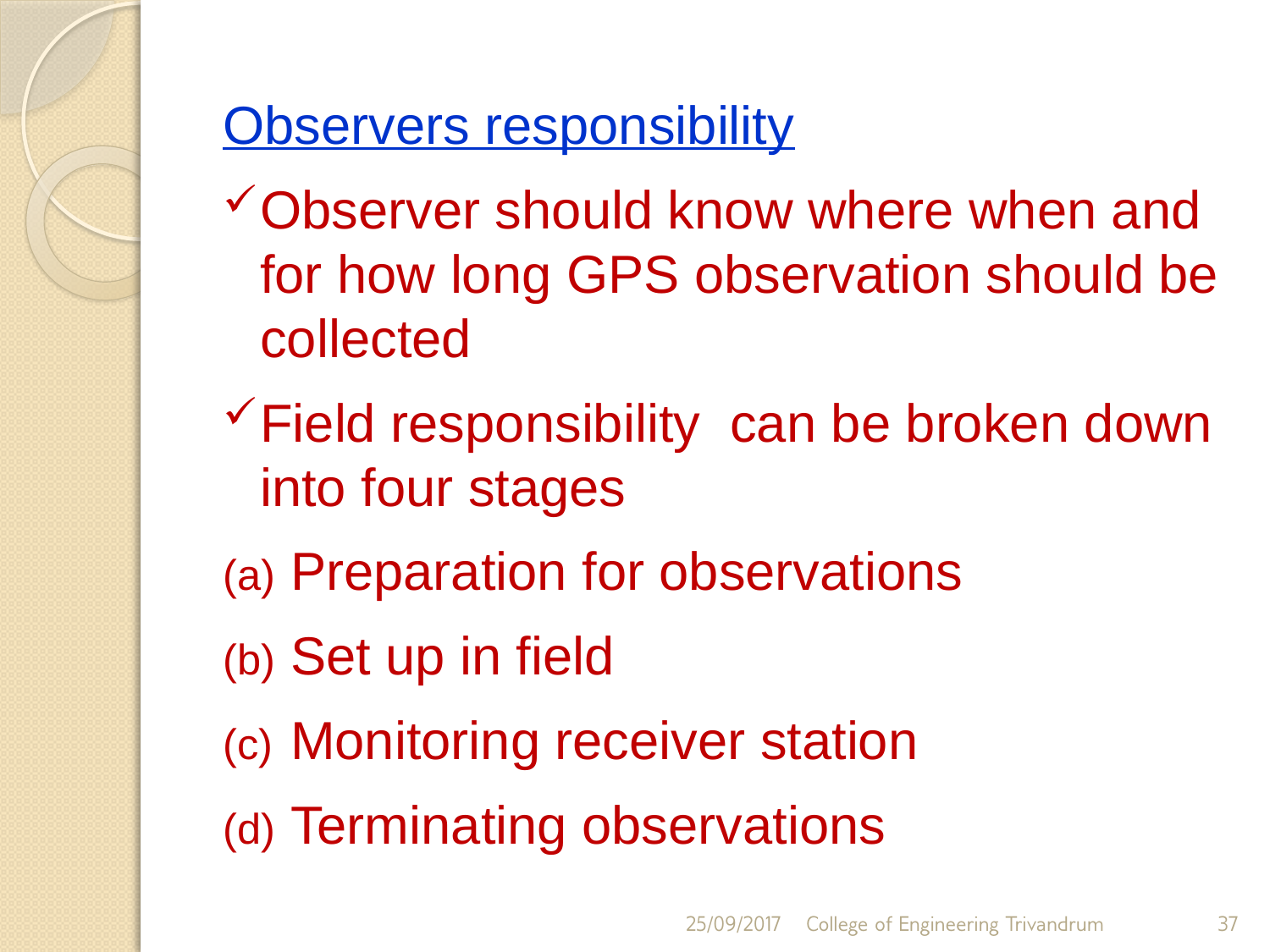

Observers responsibility
Observer should know where when and for how long GPS observation should be collected
Field responsibility  can be broken down into four stages
Preparation for observations
Set up in field
Monitoring receiver station
Terminating observations
25/09/2017
College of Engineering Trivandrum
37